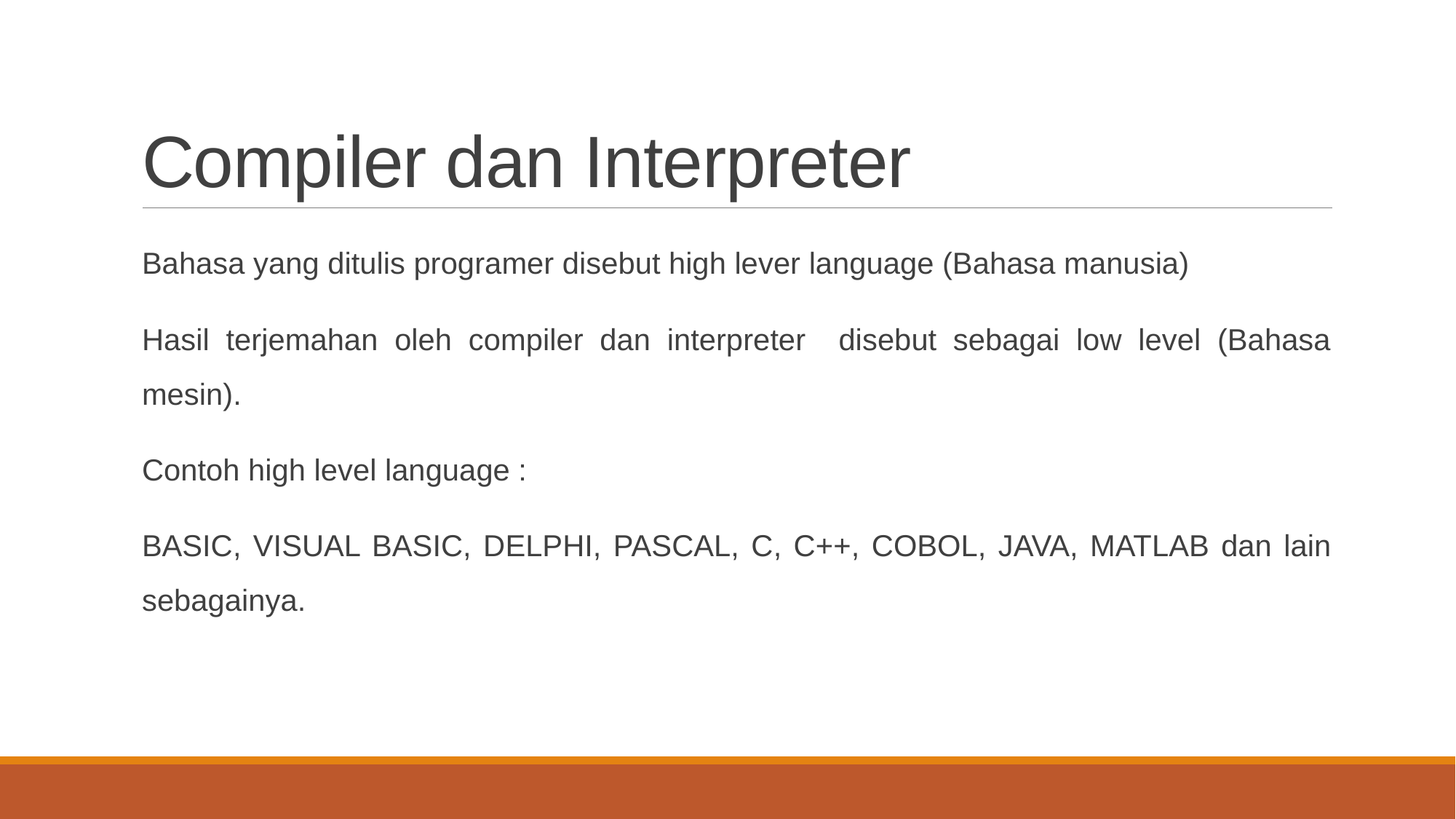

# Compiler dan Interpreter
Bahasa yang ditulis programer disebut high lever language (Bahasa manusia)
Hasil terjemahan oleh compiler dan interpreter  disebut sebagai low level (Bahasa mesin).
Contoh high level language :
BASIC, VISUAL BASIC, DELPHI, PASCAL, C, C++, COBOL, JAVA, MATLAB dan lain sebagainya.